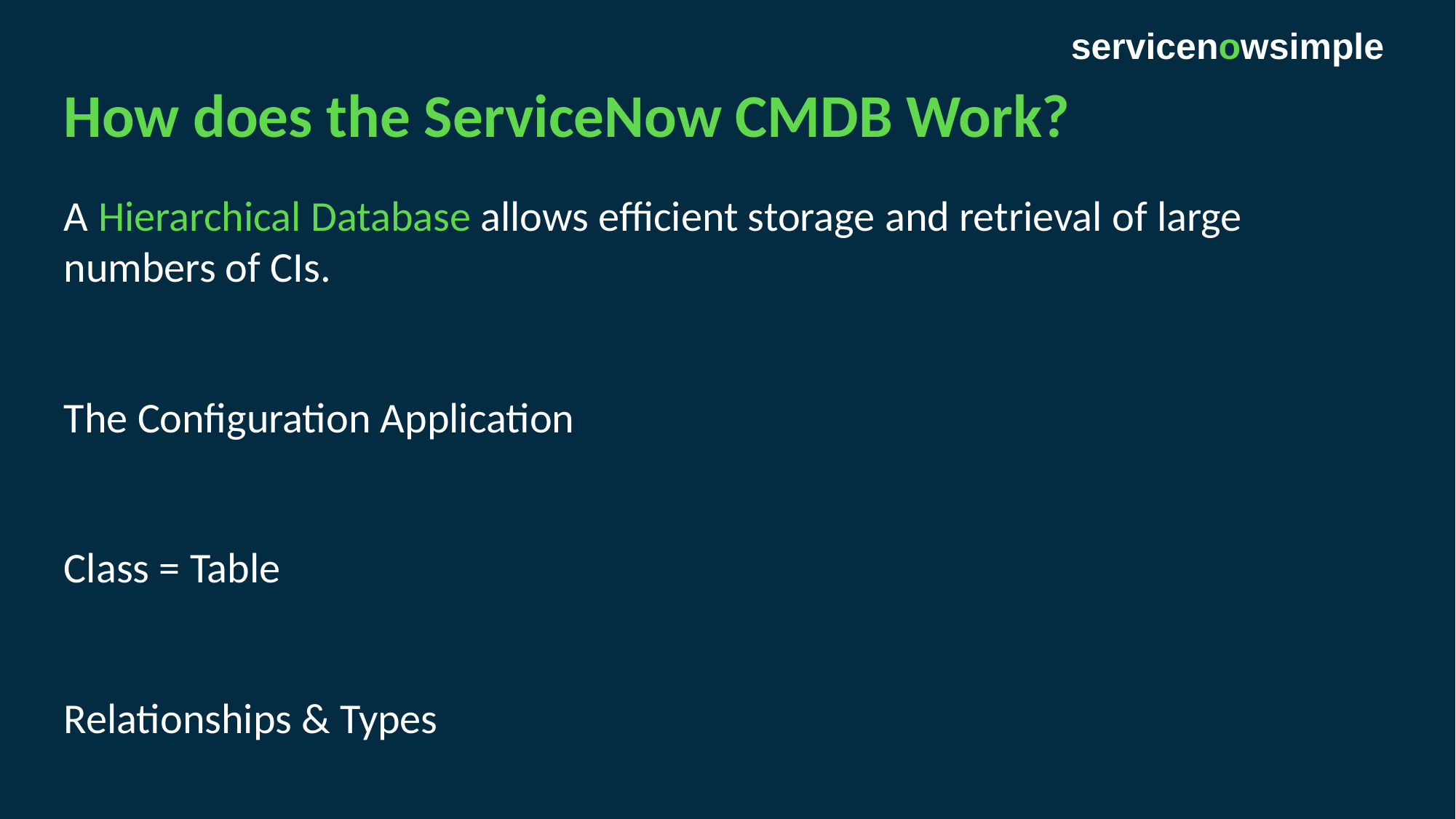

# servicenowsimple
How does the ServiceNow CMDB Work?
A Hierarchical Database allows efficient storage and retrieval of large numbers of CIs.

The Configuration Application

Class = Table

Relationships & Types